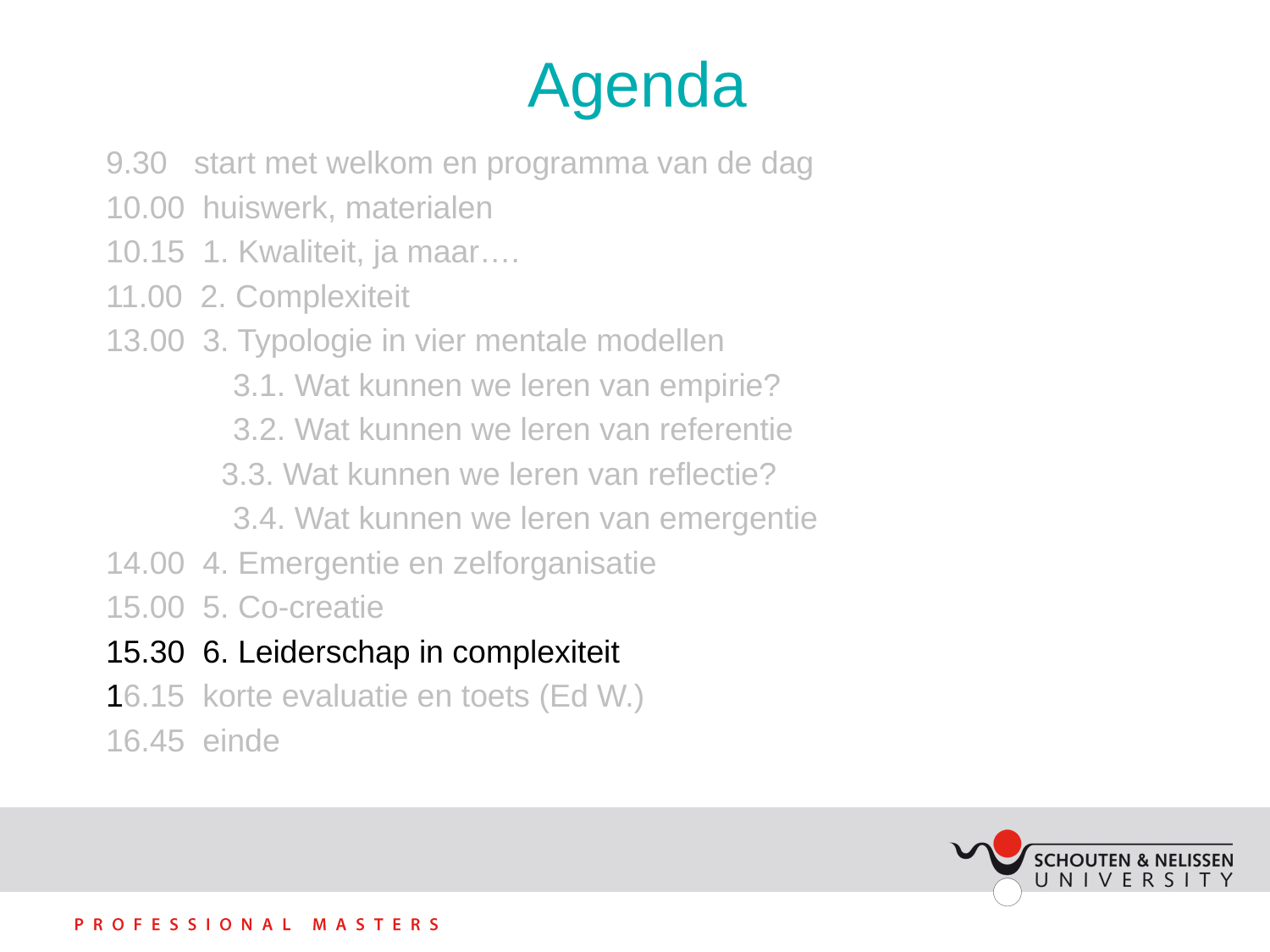

# Agenda
9.30   start met welkom en programma van de dag
10.00  huiswerk, materialen
10.15  1. Kwaliteit, ja maar….
11.00  2. Complexiteit
13.00  3. Typologie in vier mentale modellen
	3.1. Wat kunnen we leren van empirie?
	3.2. Wat kunnen we leren van referentie
             3.3. Wat kunnen we leren van reflectie?
     	3.4. Wat kunnen we leren van emergentie
14.00  4. Emergentie en zelforganisatie
15.00  5. Co-creatie
15.30  6. Leiderschap in complexiteit
16.15  korte evaluatie en toets (Ed W.)
16.45  einde